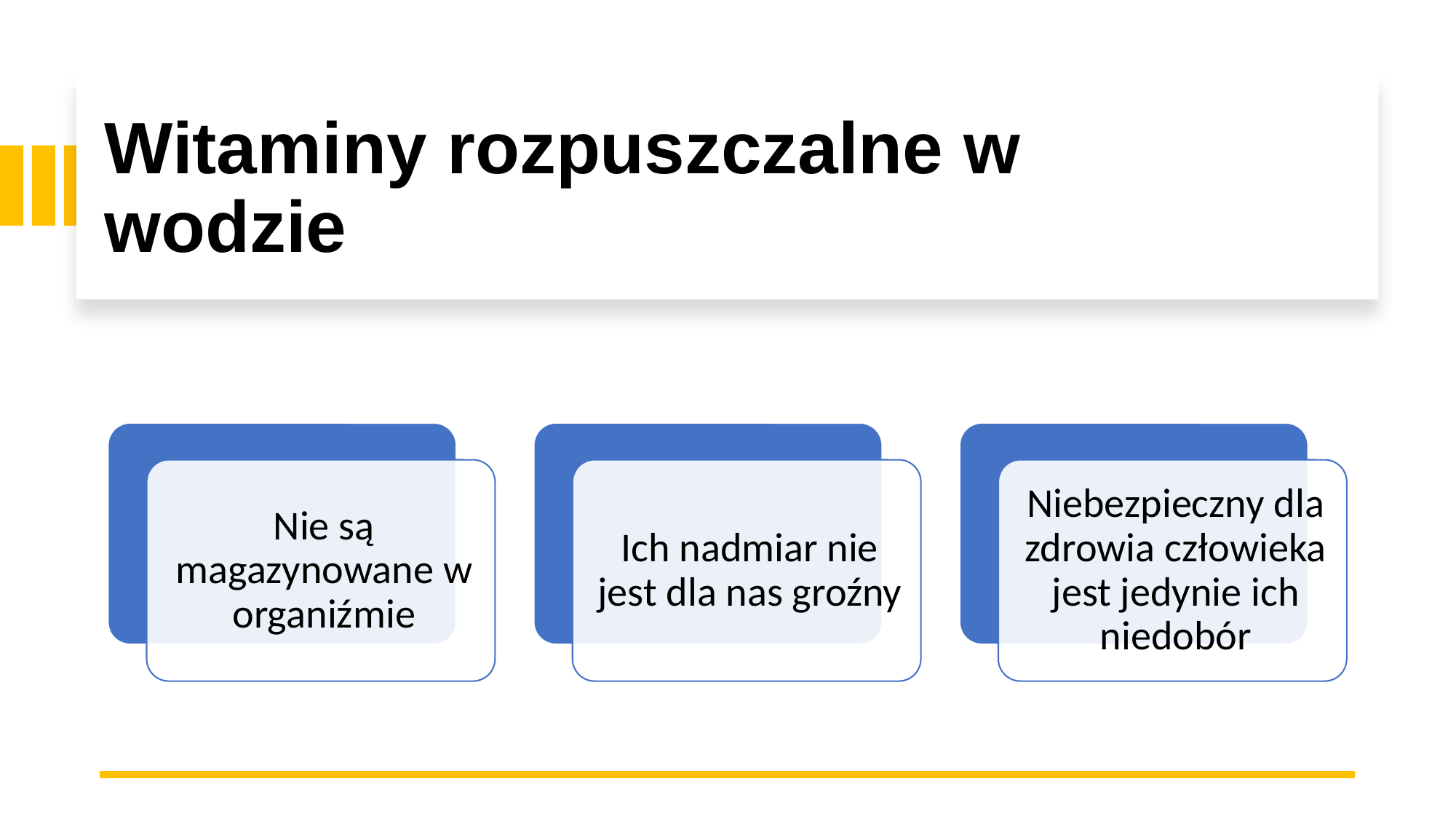

# Witaminy rozpuszczalne w wodzie

Nie są magazynowane w organiźmie
Ich nadmiar nie jest dla nas groźny
Niebezpieczny dla zdrowia człowieka jest jedynie ich niedobór